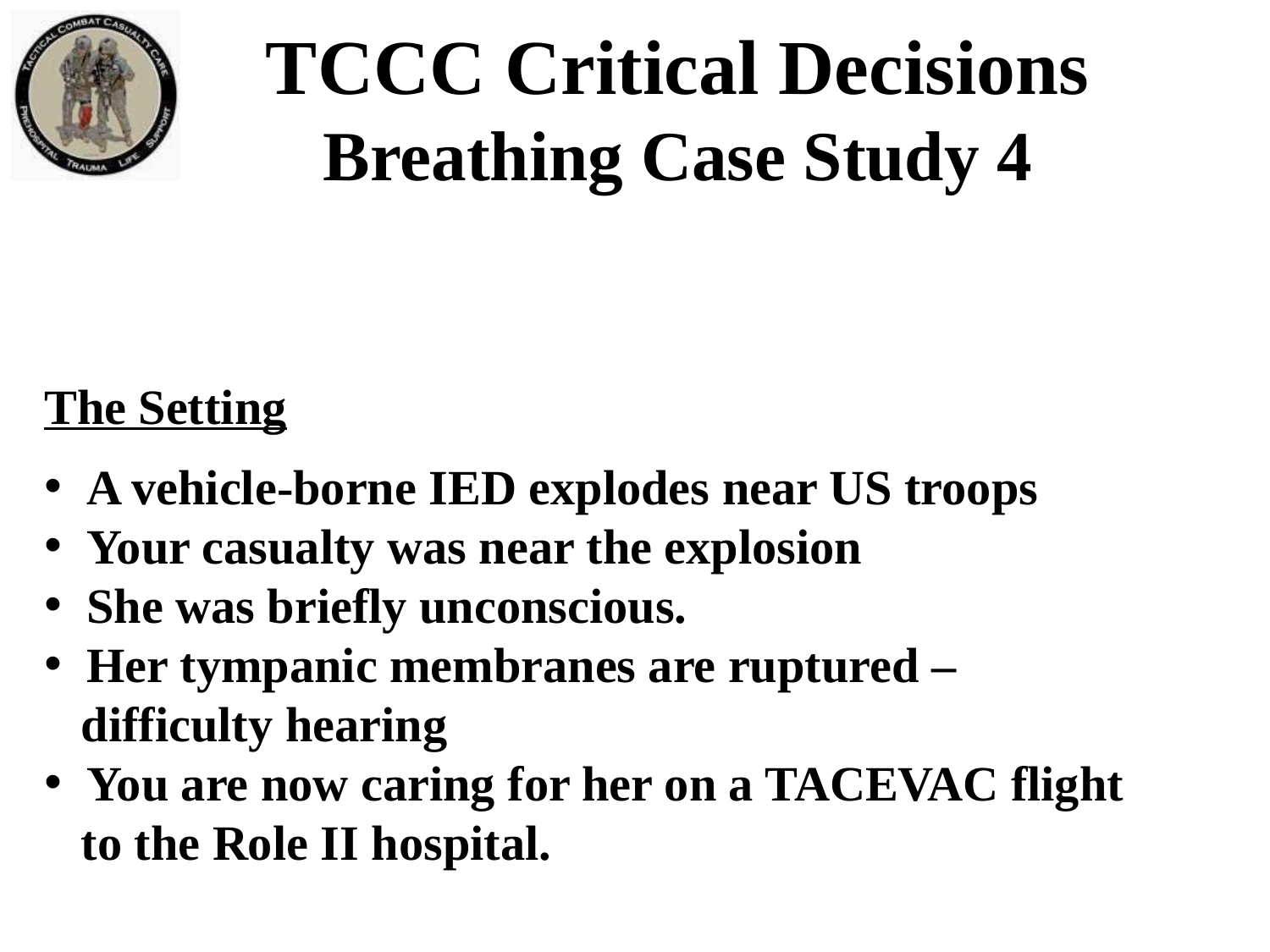

TCCC Critical Decisions
Breathing Case Study 4
The Setting

 A vehicle-borne IED explodes near US troops
 Your casualty was near the explosion
 She was briefly unconscious.
 Her tympanic membranes are ruptured –
   difficulty hearing
 You are now caring for her on a TACEVAC flight
   to the Role II hospital.